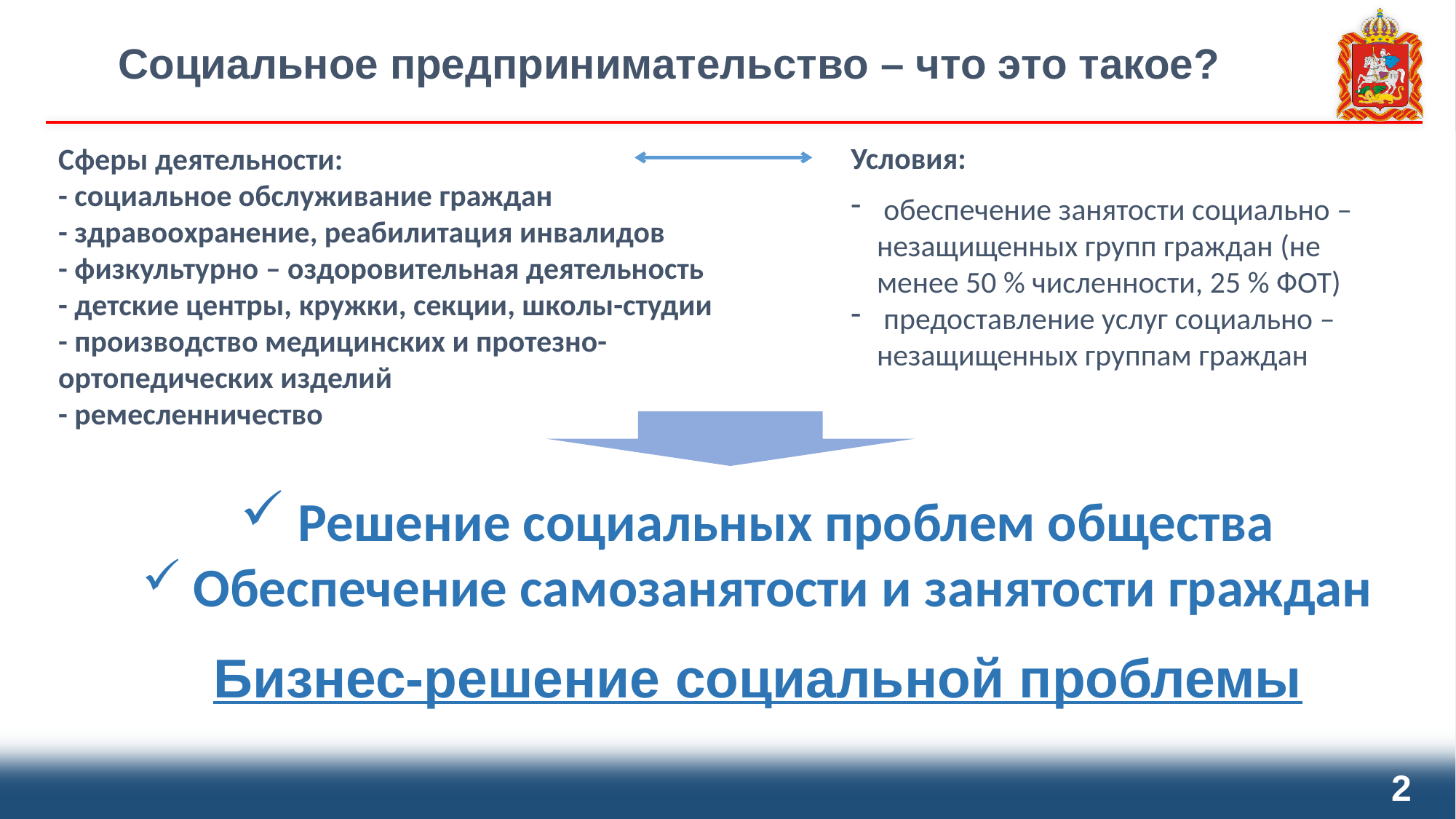

Социальное предпринимательство – что это такое?
Условия:

 обеспечение занятости социально – незащищенных групп граждан (не менее 50 % численности, 25 % ФОТ)
 предоставление услуг социально – незащищенных группам граждан
Сферы деятельности:
- социальное обслуживание граждан
- здравоохранение, реабилитация инвалидов
- физкультурно – оздоровительная деятельность
- детские центры, кружки, секции, школы-студии
- производство медицинских и протезно-ортопедических изделий
- ремесленничество

 Решение социальных проблем общества
 Обеспечение самозанятости и занятости граждан

Бизнес-решение социальной проблемы
2